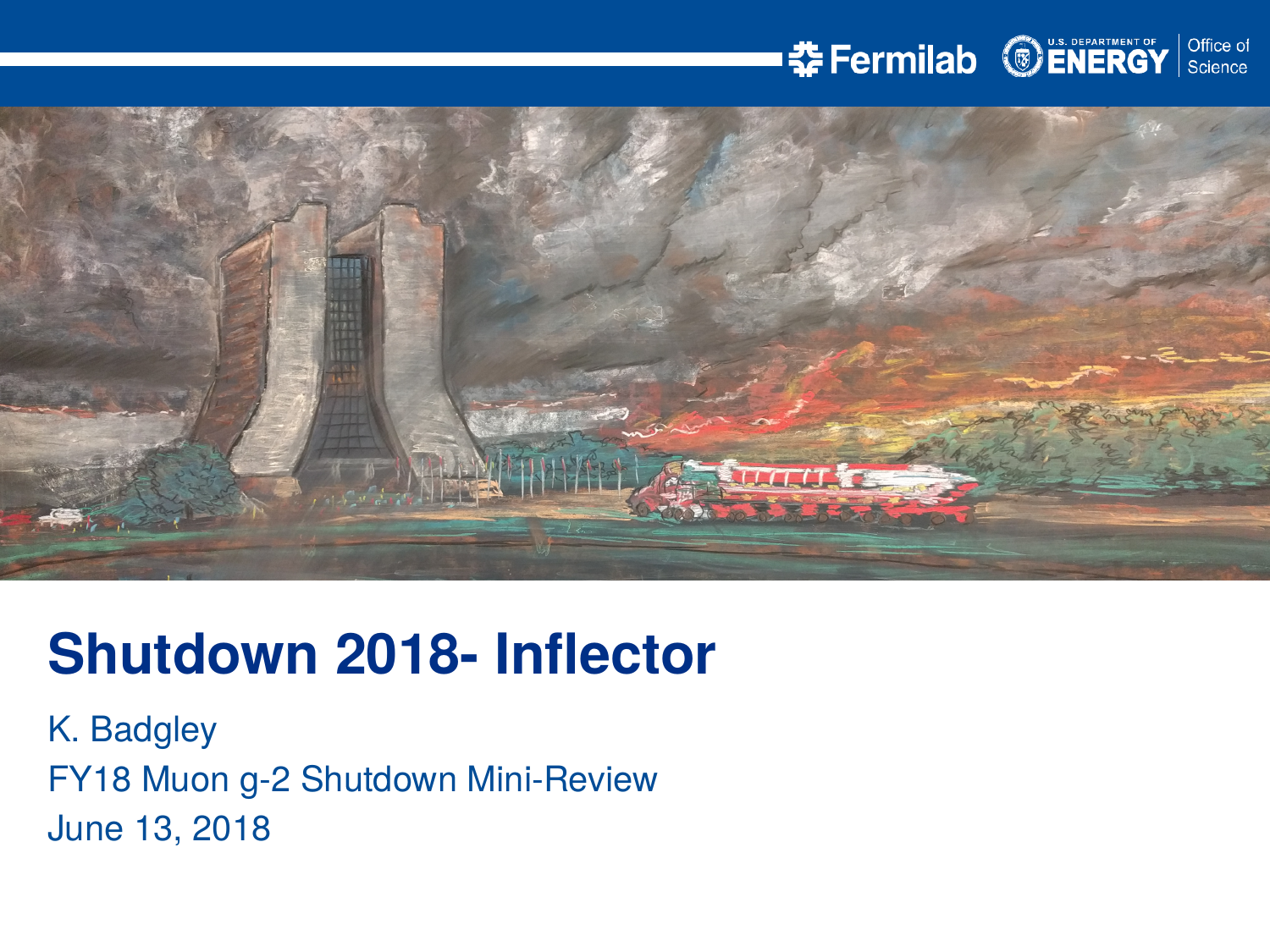

Shutdown 2018- Inflector
K. Badgley
FY18 Muon g-2 Shutdown Mini-Review
June 13, 2018